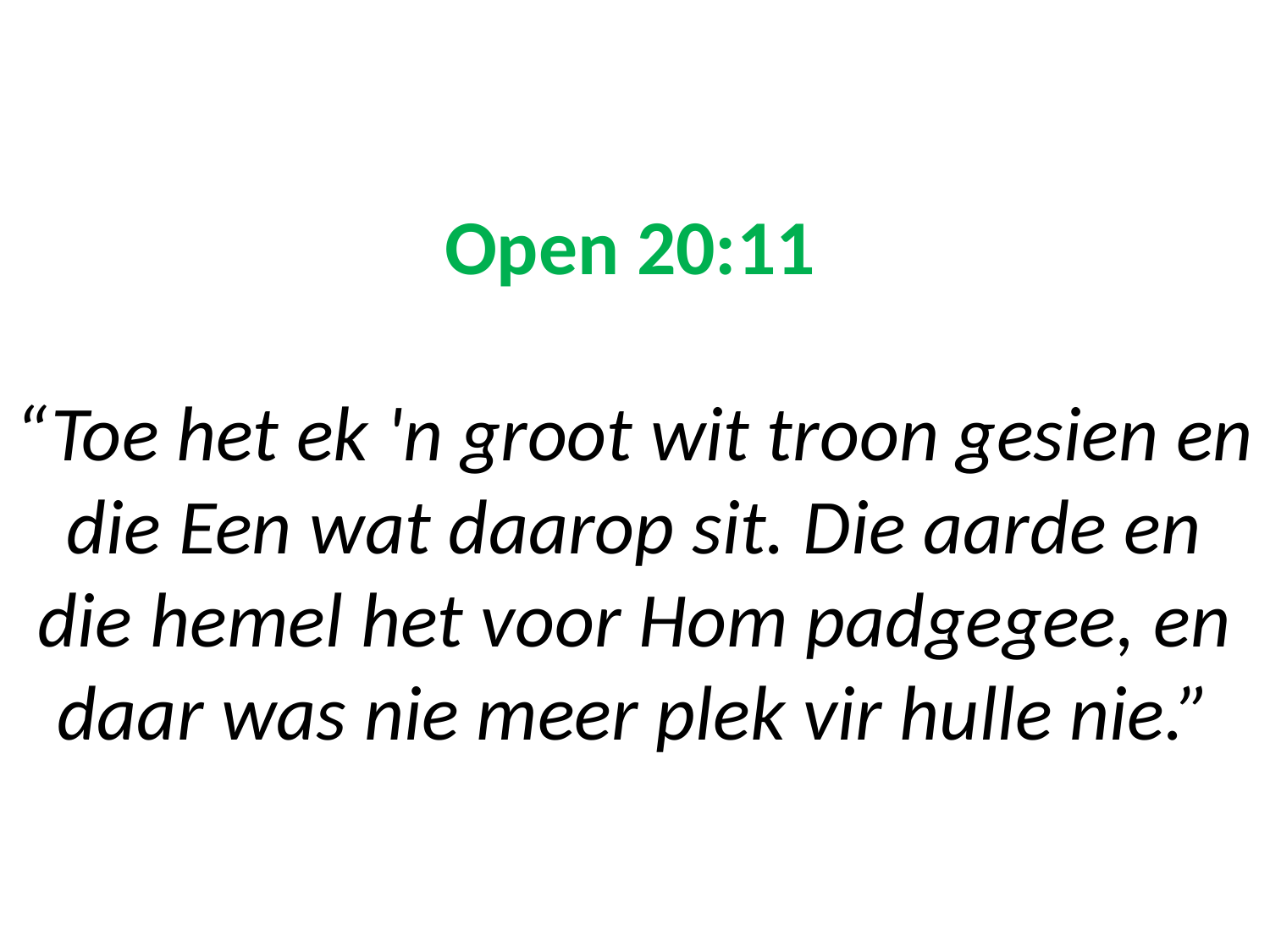

# Open 20:11 “Toe het ek 'n groot wit troon gesien en die Een wat daarop sit. Die aarde en die hemel het voor Hom padgegee, en daar was nie meer plek vir hulle nie.”